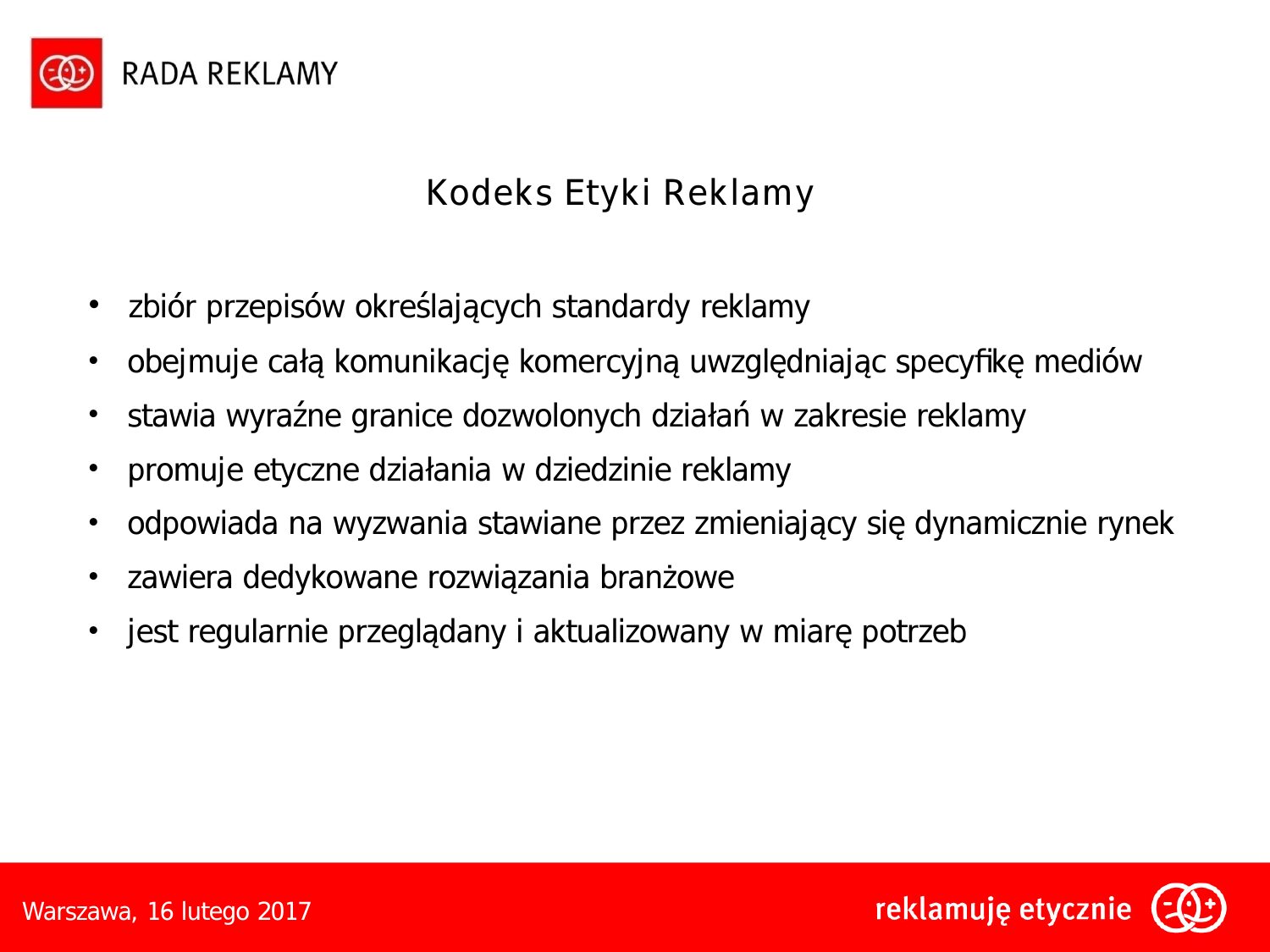

Kodeks Etyki Reklamy

 zbiór przepisów określających standardy reklamy
 obejmuje całą komunikację komercyjną uwzględniając specyfikę mediów
 stawia wyraźne granice dozwolonych działań w zakresie reklamy
 promuje etyczne działania w dziedzinie reklamy
 odpowiada na wyzwania stawiane przez zmieniający się dynamicznie rynek
 zawiera dedykowane rozwiązania branżowe
 jest regularnie przeglądany i aktualizowany w miarę potrzeb